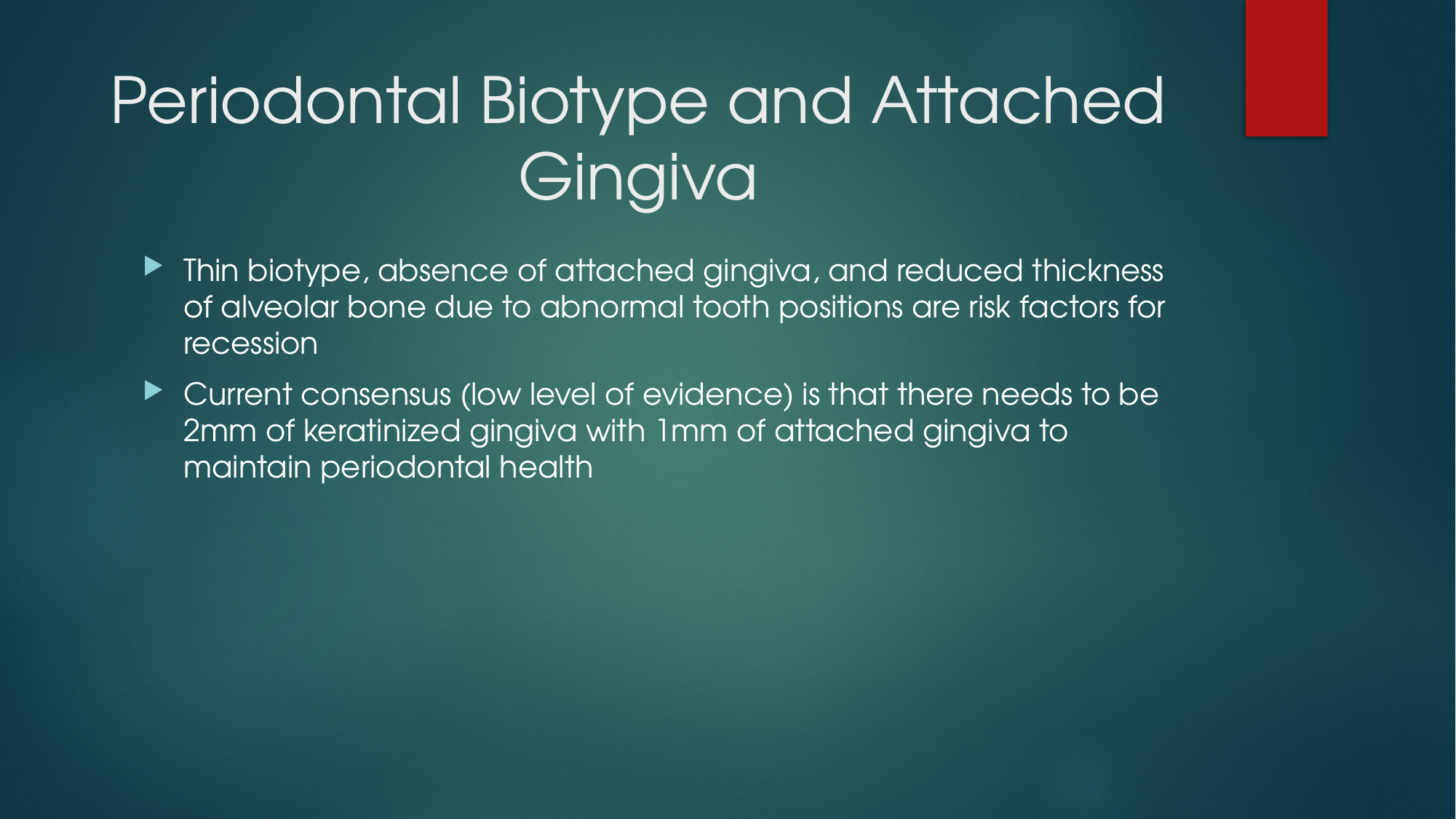

# Periodontal Biotype and Attached Gingiva
Thin biotype, absence of attached gingiva, and reduced thickness of alveolar bone due to abnormal tooth positions are risk factors for recession
Current consensus (low level of evidence) is that there needs to be 2mm of keratinized gingiva with 1mm of attached gingiva to maintain periodontal health